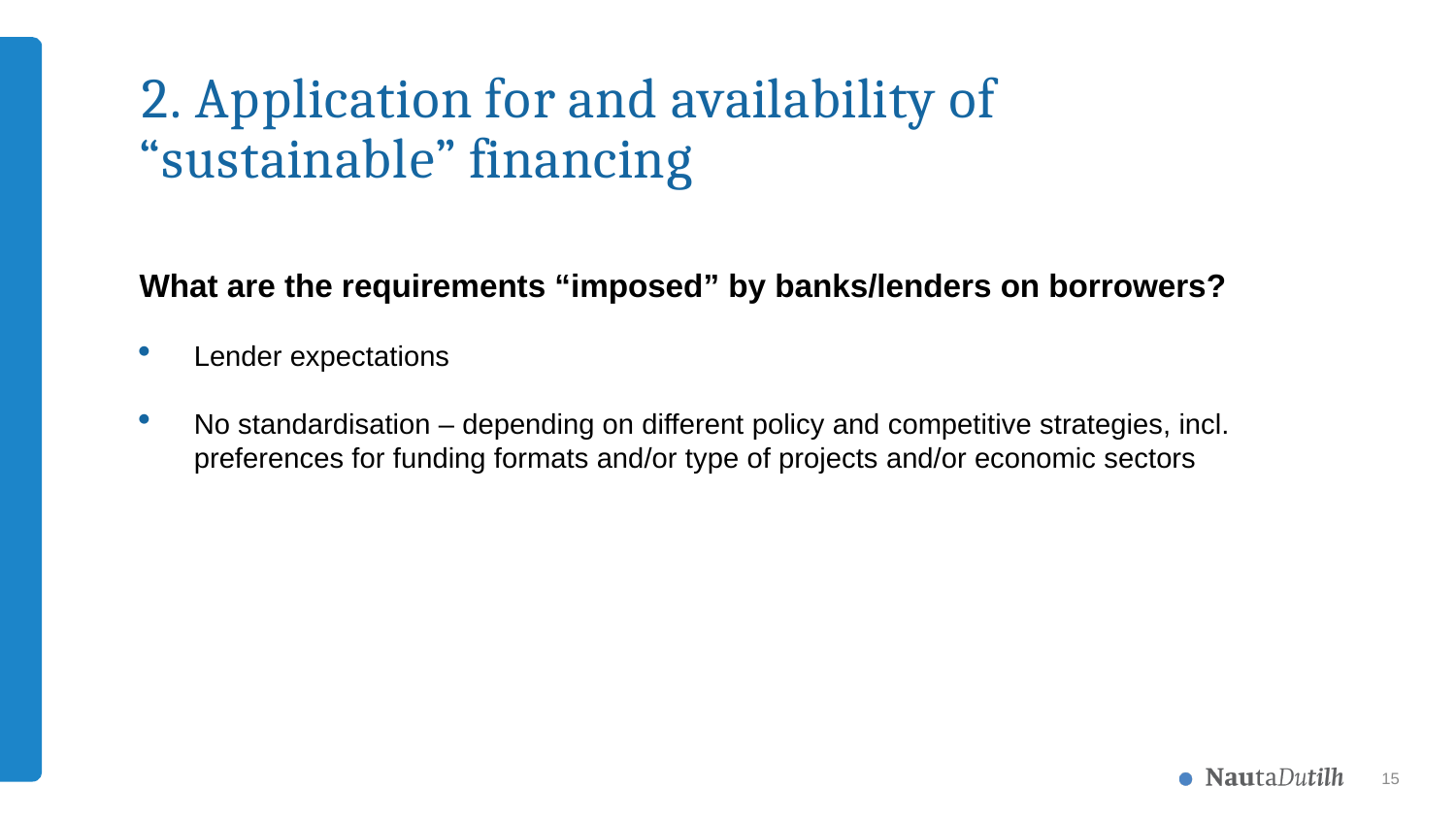

# 2. Application for and availability of “sustainable” financing
What are the requirements “imposed” by banks/lenders on borrowers?

Lender expectations

No standardisation – depending on different policy and competitive strategies, incl. preferences for funding formats and/or type of projects and/or economic sectors

15